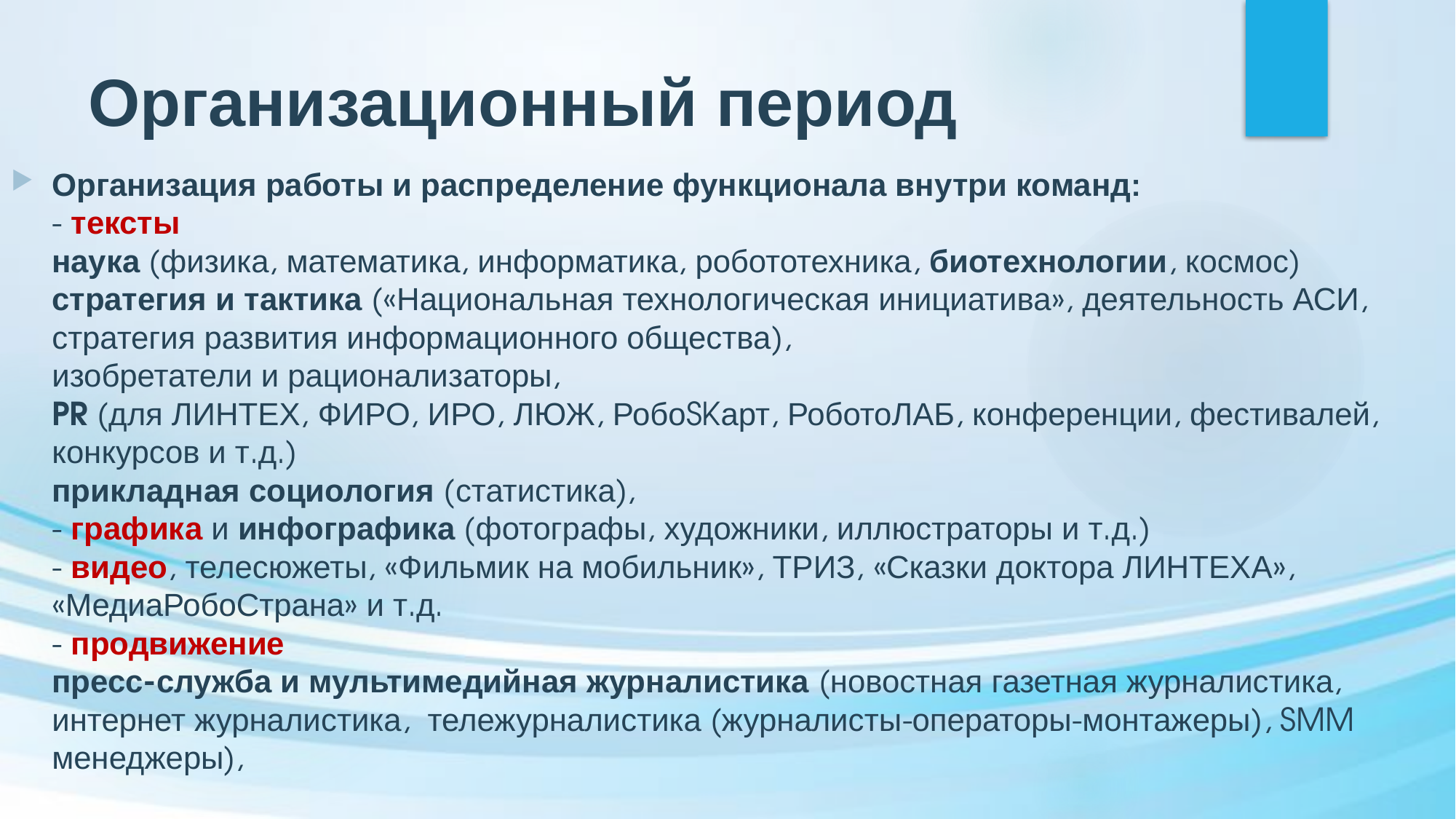

# Организационный период
Организация работы и распределение функционала внутри команд:
- тексты
наука (физика, математика, информатика, робототехника, биотехнологии, космос)
стратегия и тактика («Национальная технологическая инициатива», деятельность АСИ, стратегия развития информационного общества),
изобретатели и рационализаторы,
PR (для ЛИНТЕХ, ФИРО, ИРО, ЛЮЖ, РобоSKарт, РоботоЛАБ, конференции, фестивалей, конкурсов и т.д.)
прикладная социология (статистика),
- графика и инфографика (фотографы, художники, иллюстраторы и т.д.)
- видео, телесюжеты, «Фильмик на мобильник», ТРИЗ, «Сказки доктора ЛИНТЕХА», «МедиаРобоСтрана» и т.д.
- продвижение
пресс-служба и мультимедийная журналистика (новостная газетная журналистика, интернет журналистика,  тележурналистика (журналисты-операторы-монтажеры), SMM менеджеры),